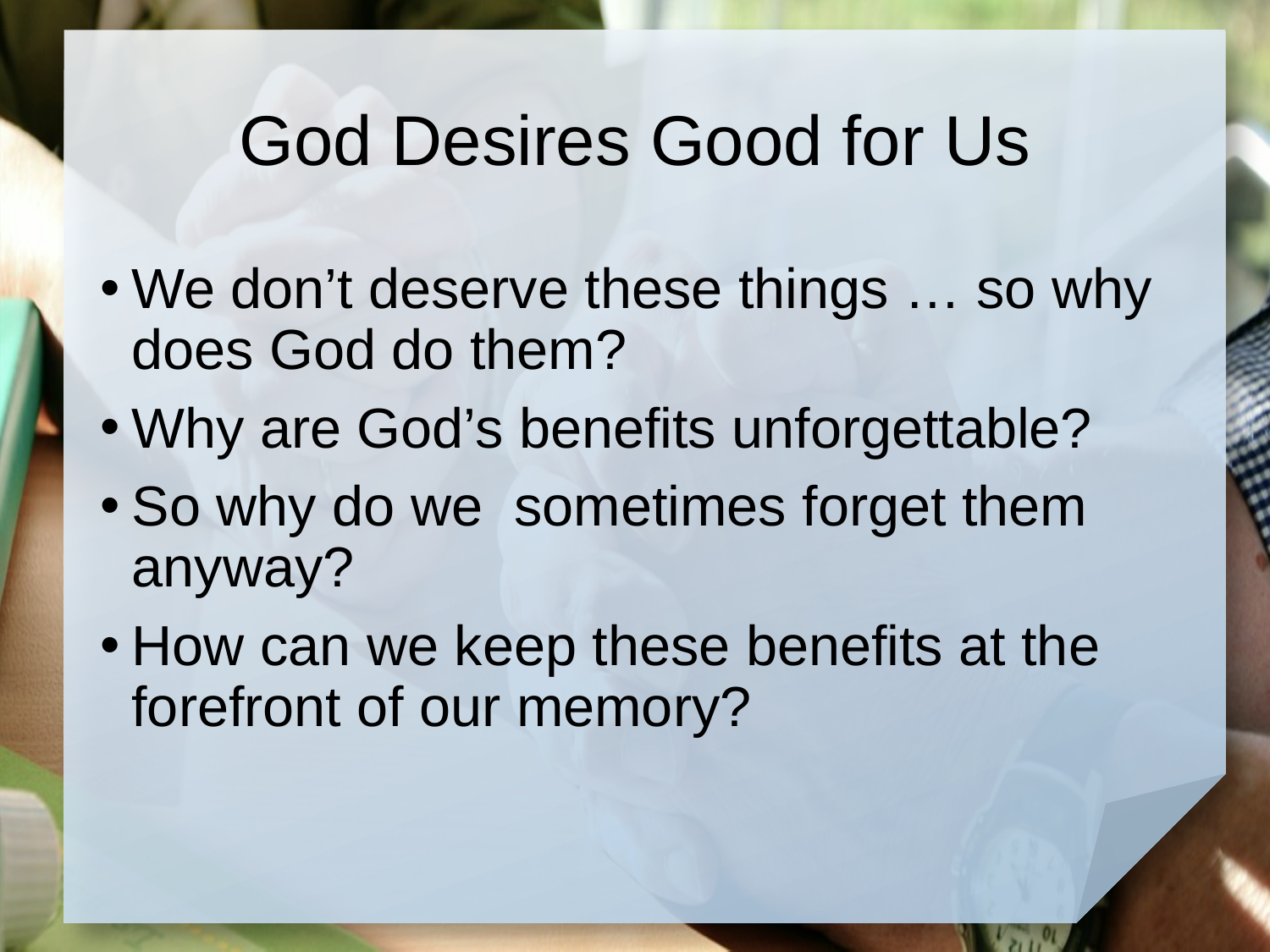

# God Desires Good for Us
We don’t deserve these things … so why does God do them?
Why are God’s benefits unforgettable?
So why do we  sometimes forget them anyway?
How can we keep these benefits at the forefront of our memory?